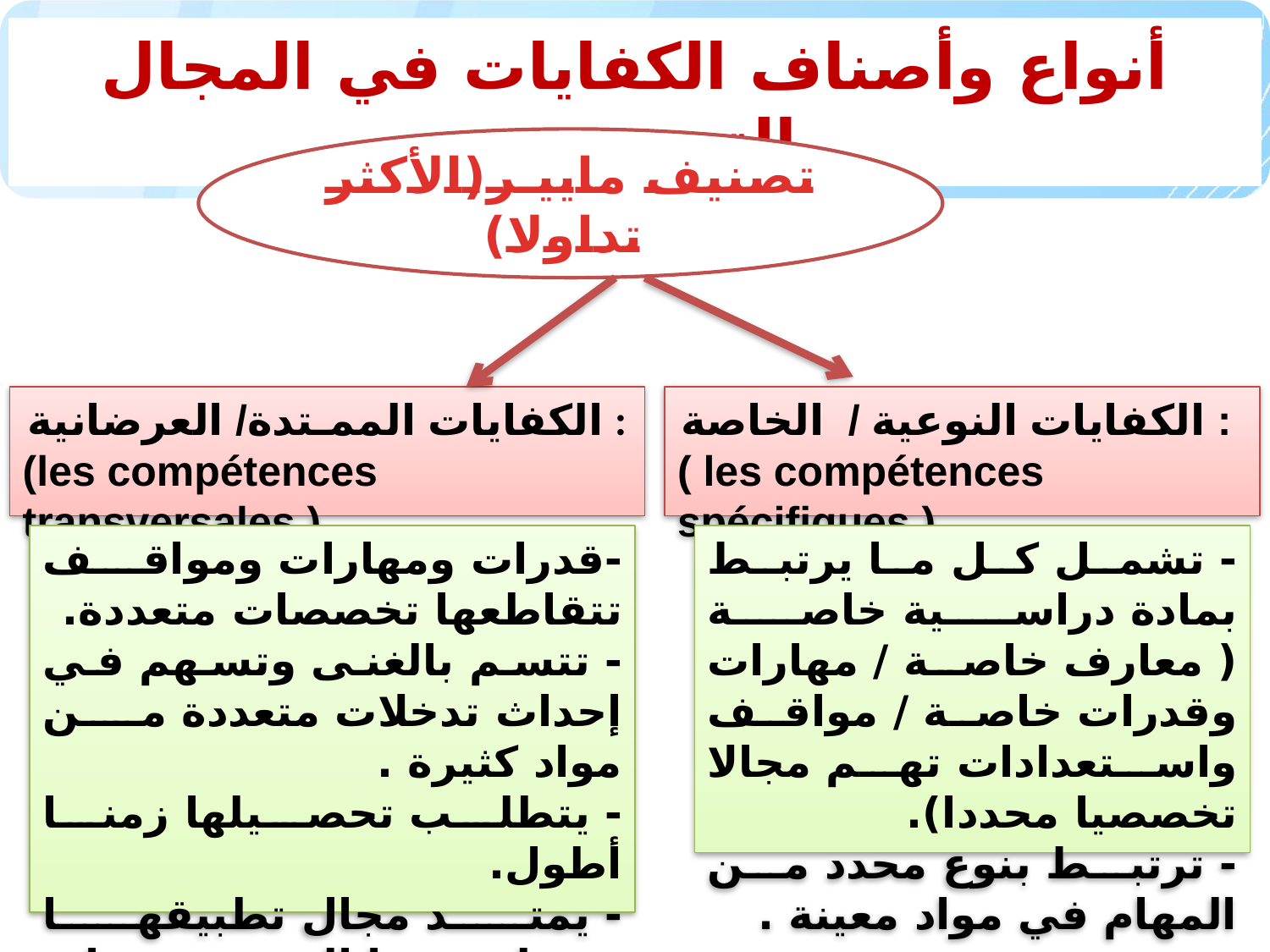

أنواع وأصناف الكفايات في المجال التــربوي:
تصنيف ماييـر(الأكثر تداولا)
الكفايات الممـتدة/ العرضانية :
(les compétences transversales )
الكفايات النوعية /  الخاصة :
( les compétences spécifiques )

-قدرات ومهارات ومواقف تتقاطعها تخصصات متعددة.
- تتسم بالغنى وتسهم في إحداث تدخلات متعددة من مواد كثيرة .
- يتطلب تحصيلها زمنا أطول.
- يمتد مجال تطبيقها وتوظيفها إلى وضعيات جديدة ومواد أخرى .
- تشمل كل ما يرتبط بمادة دراسية خاصة ( معارف خاصة / مهارات وقدرات خاصة / مواقف واستعدادات تهم مجالا تخصصيا محددا).
- ترتبط بنوع محدد من المهام في مواد معينة .